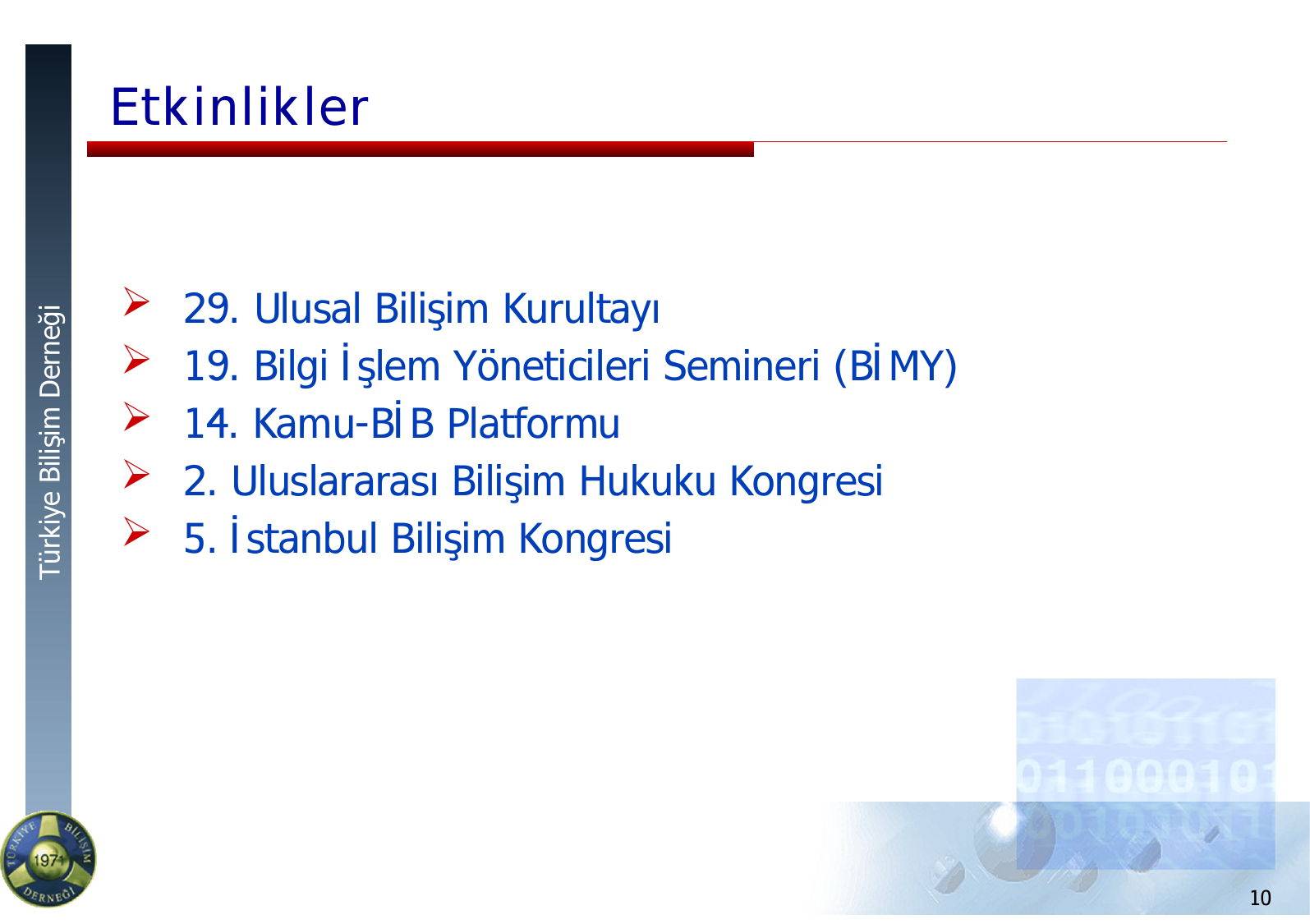

# Etkinlikler

29. Ulusal Bilişim Kurultayı
19. Bilgi İşlem Yöneticileri Semineri (BİMY)
14. Kamu-BİB Platformu
2. Uluslararası Bilişim Hukuku Kongresi
5. İstanbul Bilişim Kongresi

10